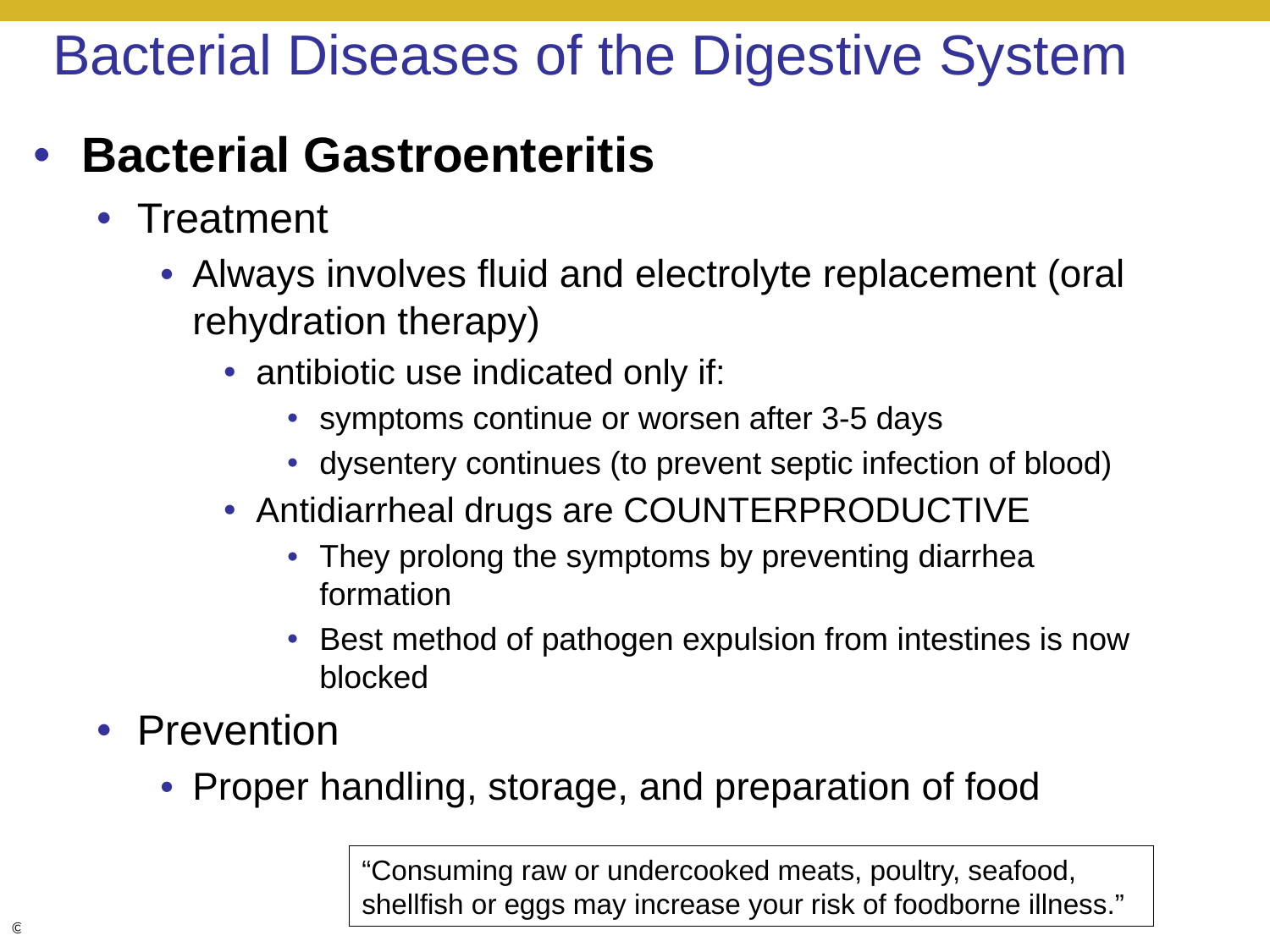

# Bacterial Diseases of the Digestive System
Bacterial Gastroenteritis
Treatment
Always involves fluid and electrolyte replacement (oral rehydration therapy)
antibiotic use indicated only if:
symptoms continue or worsen after 3-5 days
dysentery continues (to prevent septic infection of blood)
Antidiarrheal drugs are COUNTERPRODUCTIVE
They prolong the symptoms by preventing diarrhea formation
Best method of pathogen expulsion from intestines is now blocked
Prevention
Proper handling, storage, and preparation of food
“Consuming raw or undercooked meats, poultry, seafood, shellfish or eggs may increase your risk of foodborne illness.”